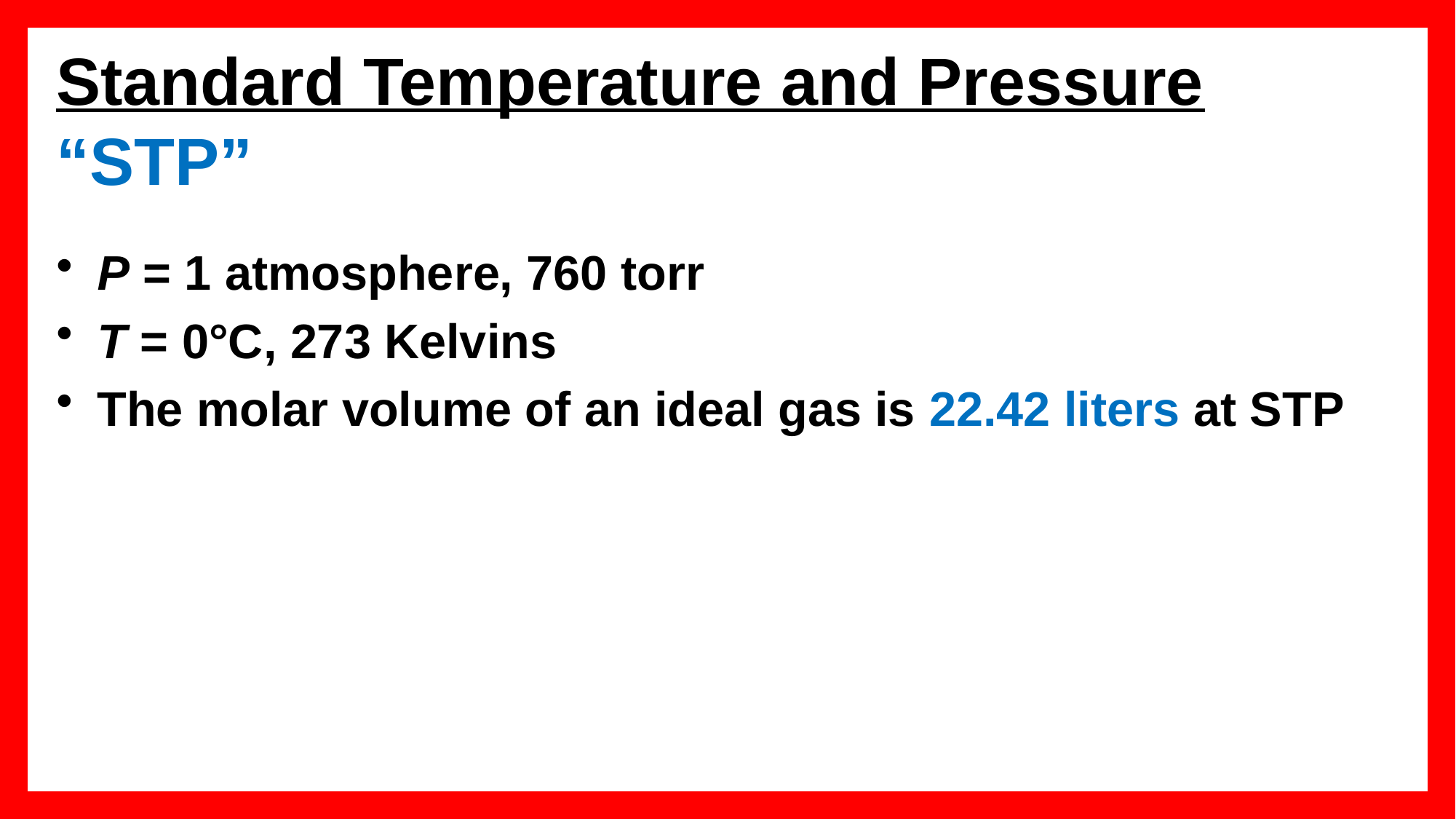

# Standard Temperature and Pressure “STP”
P = 1 atmosphere, 760 torr
T = 0°C, 273 Kelvins
The molar volume of an ideal gas is 22.42 liters at STP